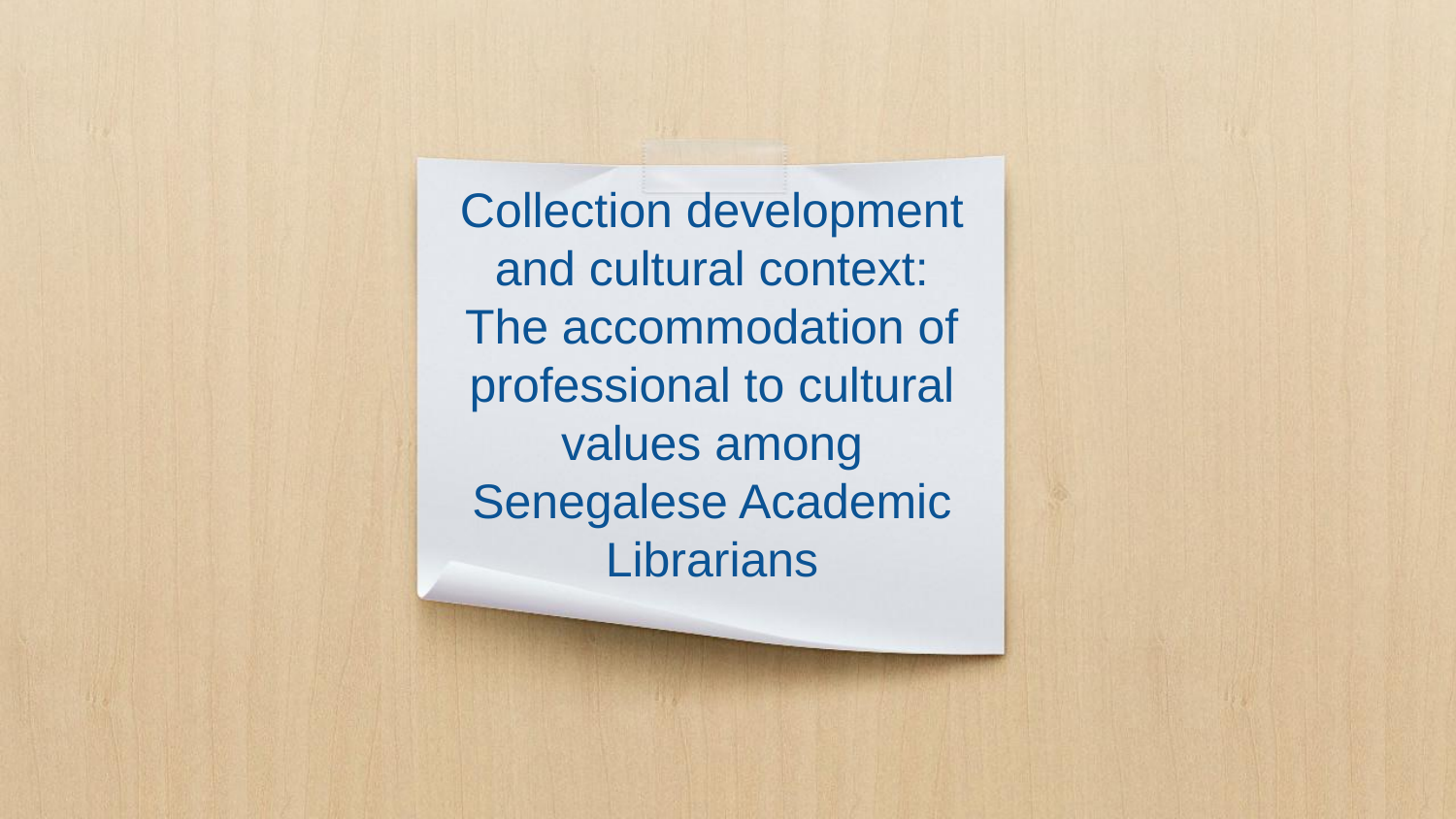

# Collection development and cultural context: The accommodation of professional to cultural values among Senegalese Academic Librarians